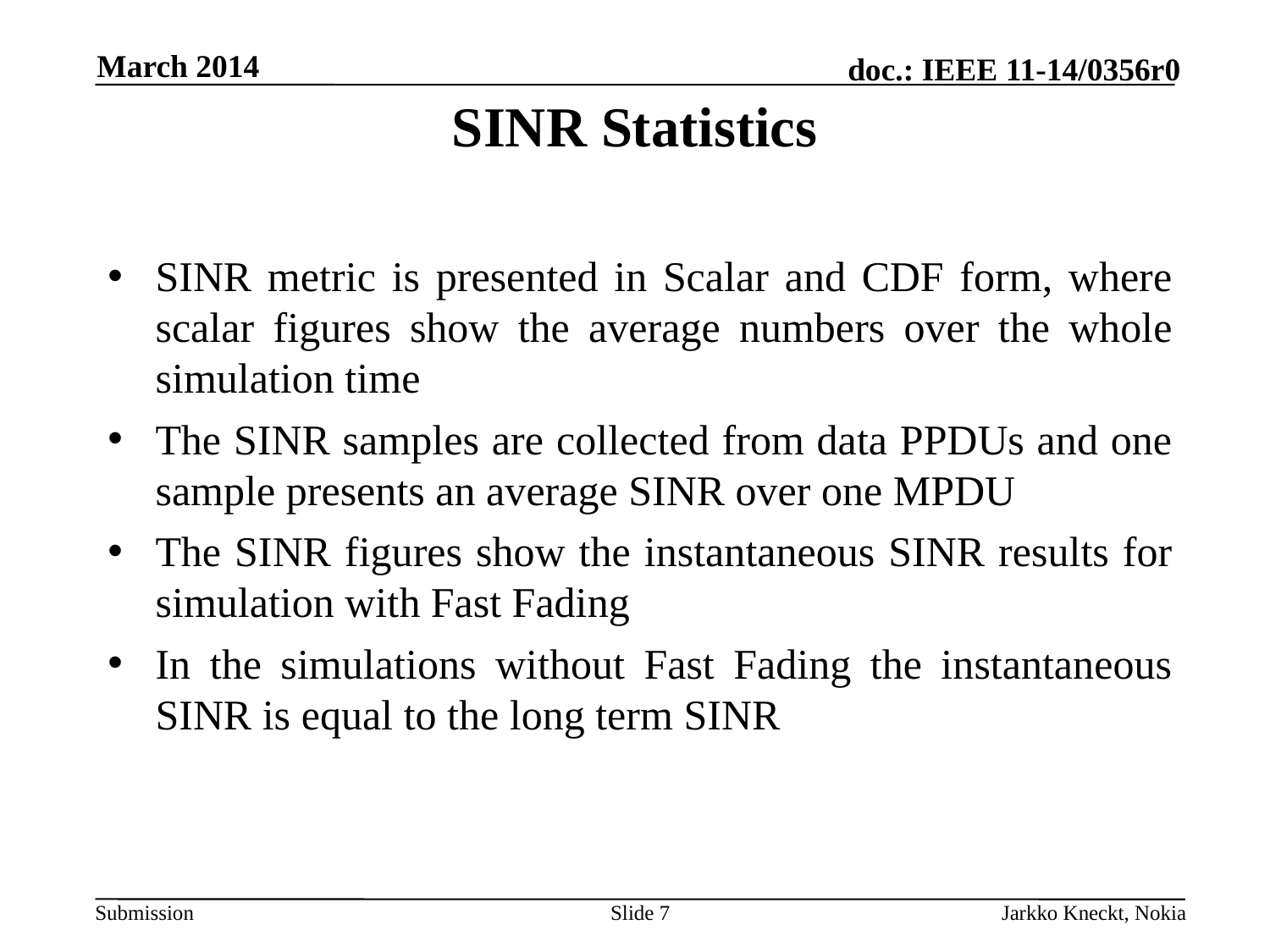

March 2014
SINR Statistics
SINR metric is presented in Scalar and CDF form, where scalar figures show the average numbers over the whole simulation time
The SINR samples are collected from data PPDUs and one sample presents an average SINR over one MPDU
The SINR figures show the instantaneous SINR results for simulation with Fast Fading
In the simulations without Fast Fading the instantaneous SINR is equal to the long term SINR
Slide 7
Jarkko Kneckt, Nokia